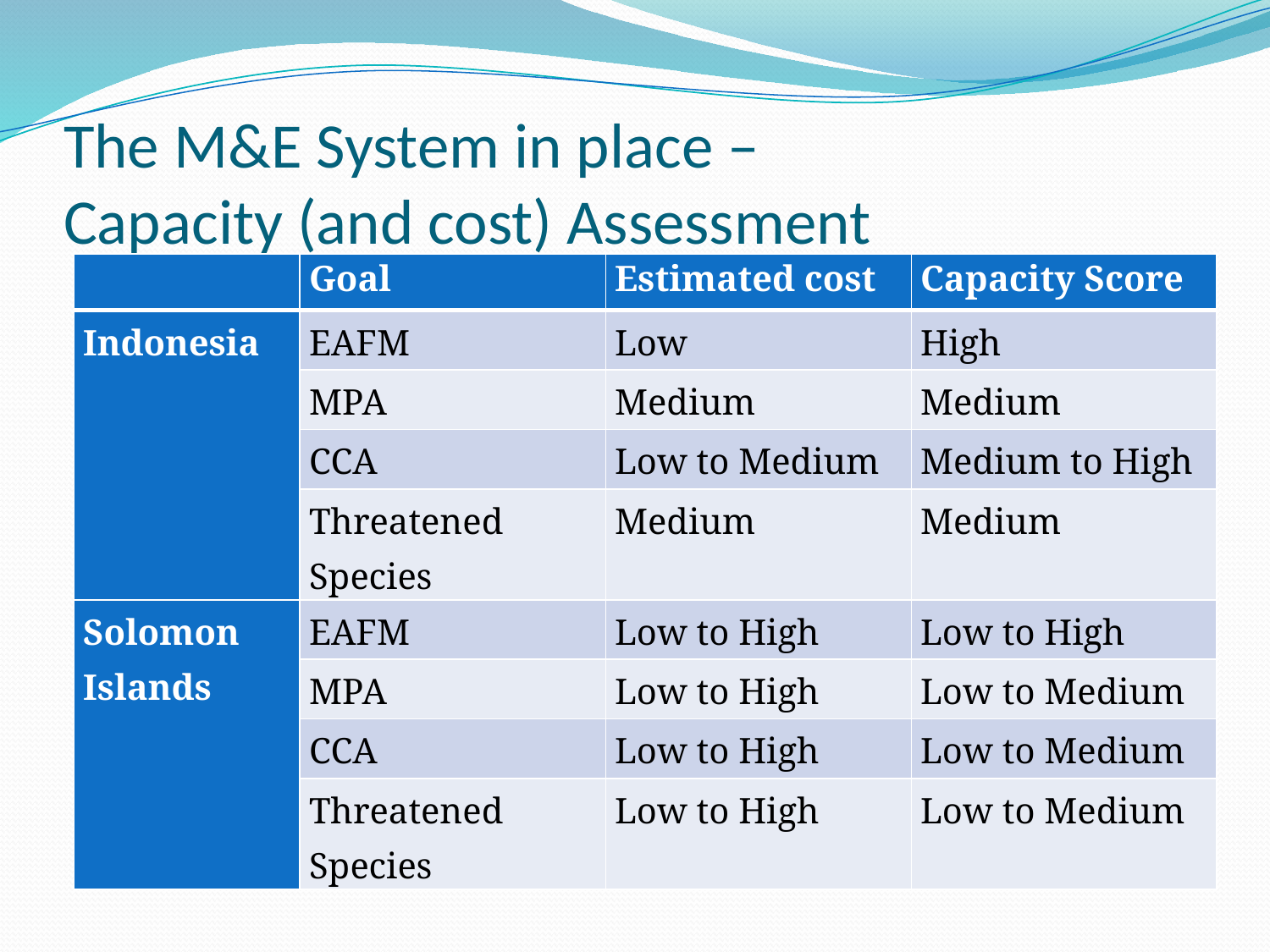

# The M&E System in place – Capacity (and cost) Assessment
|  | Goal | Estimated cost | Capacity Score |
| --- | --- | --- | --- |
| Indonesia | EAFM | Low | High |
|  | MPA | Medium | Medium |
|  | CCA | Low to Medium | Medium to High |
|  | Threatened Species | Medium | Medium |
| Solomon Islands | EAFM | Low to High | Low to High |
|  | MPA | Low to High | Low to Medium |
|  | CCA | Low to High | Low to Medium |
|  | Threatened Species | Low to High | Low to Medium |